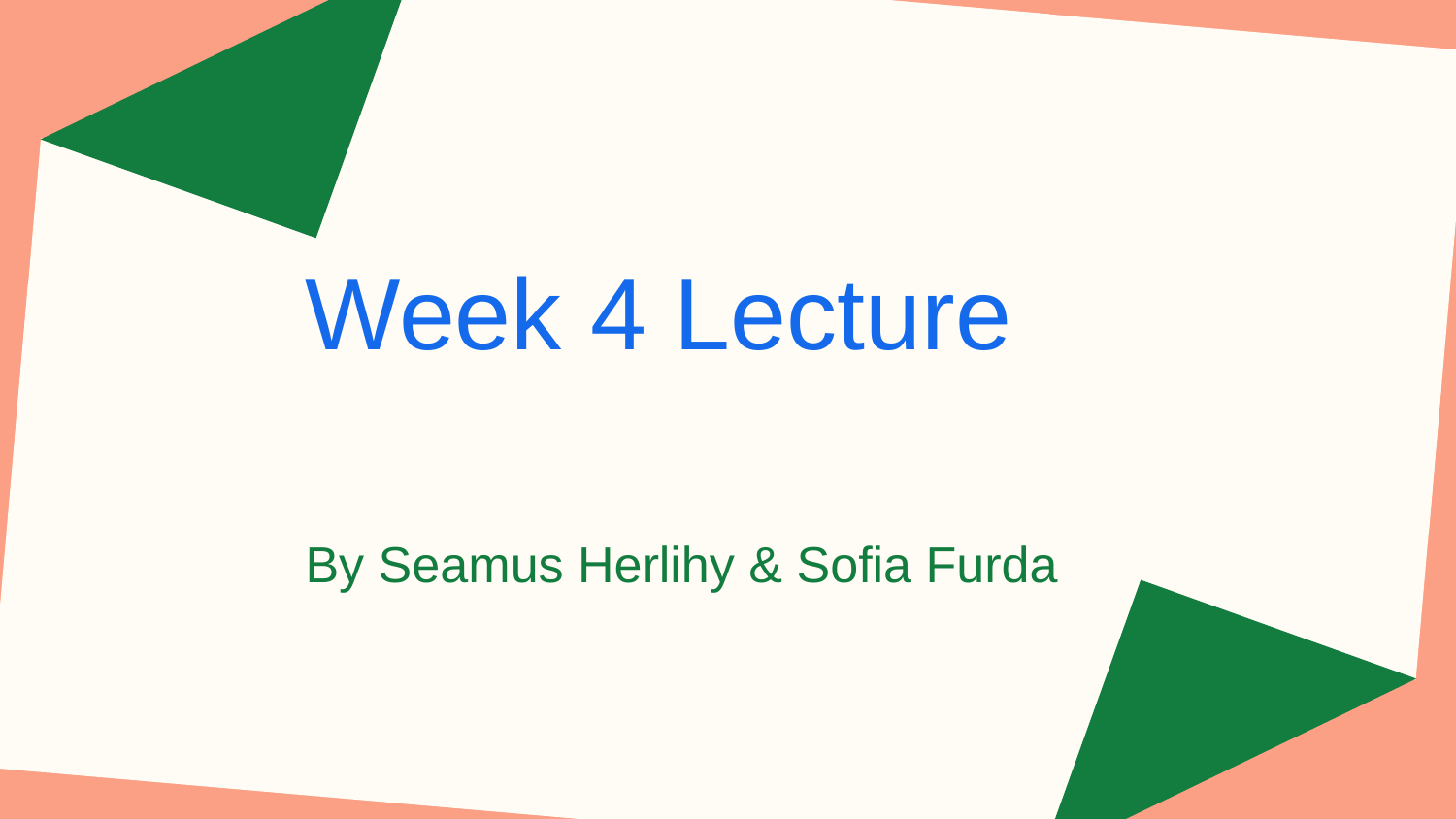

# Week 4 Lecture
By Seamus Herlihy & Sofia Furda